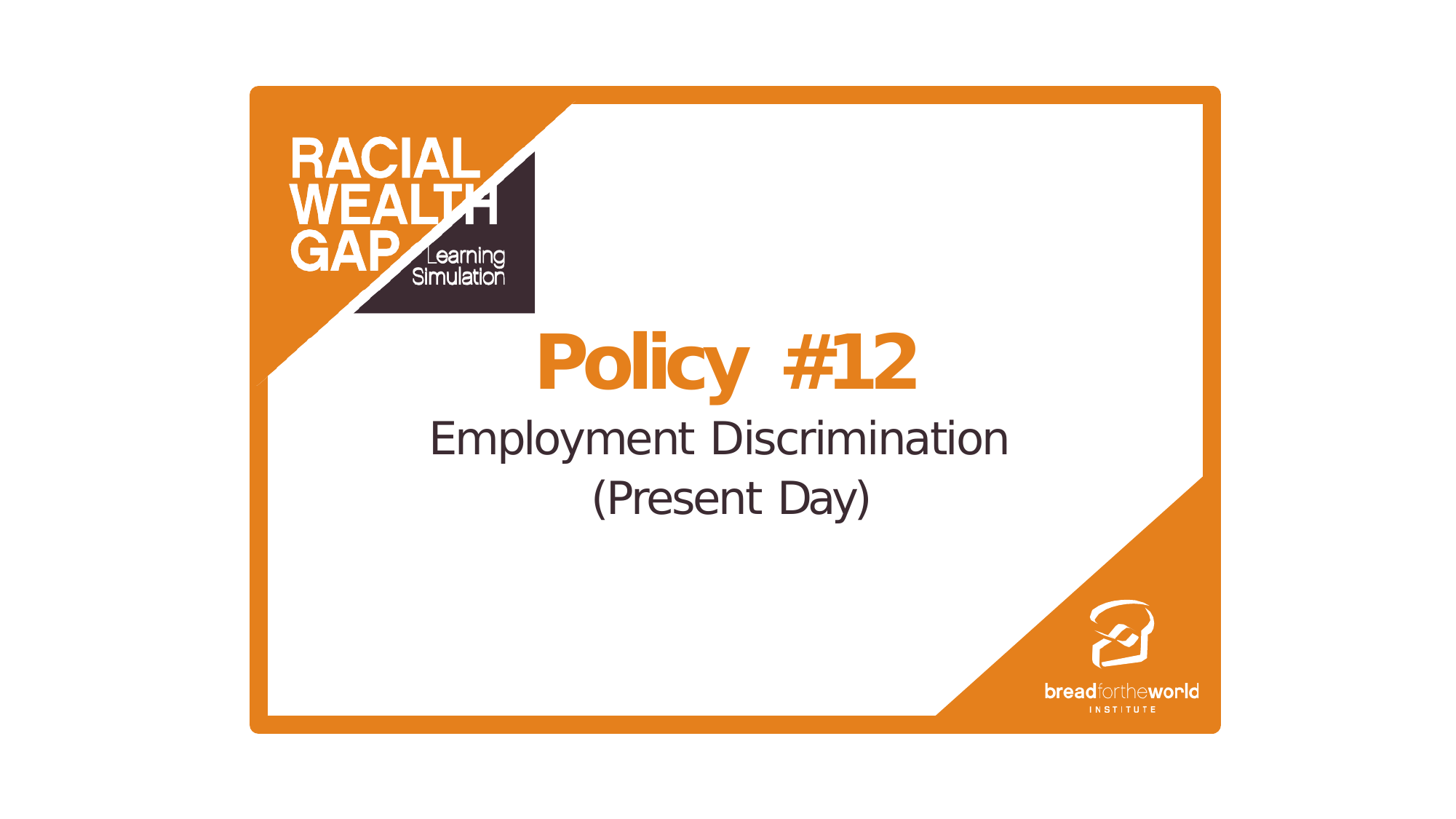

Policy #  1    2
Employment Discrimination
(Present Day)